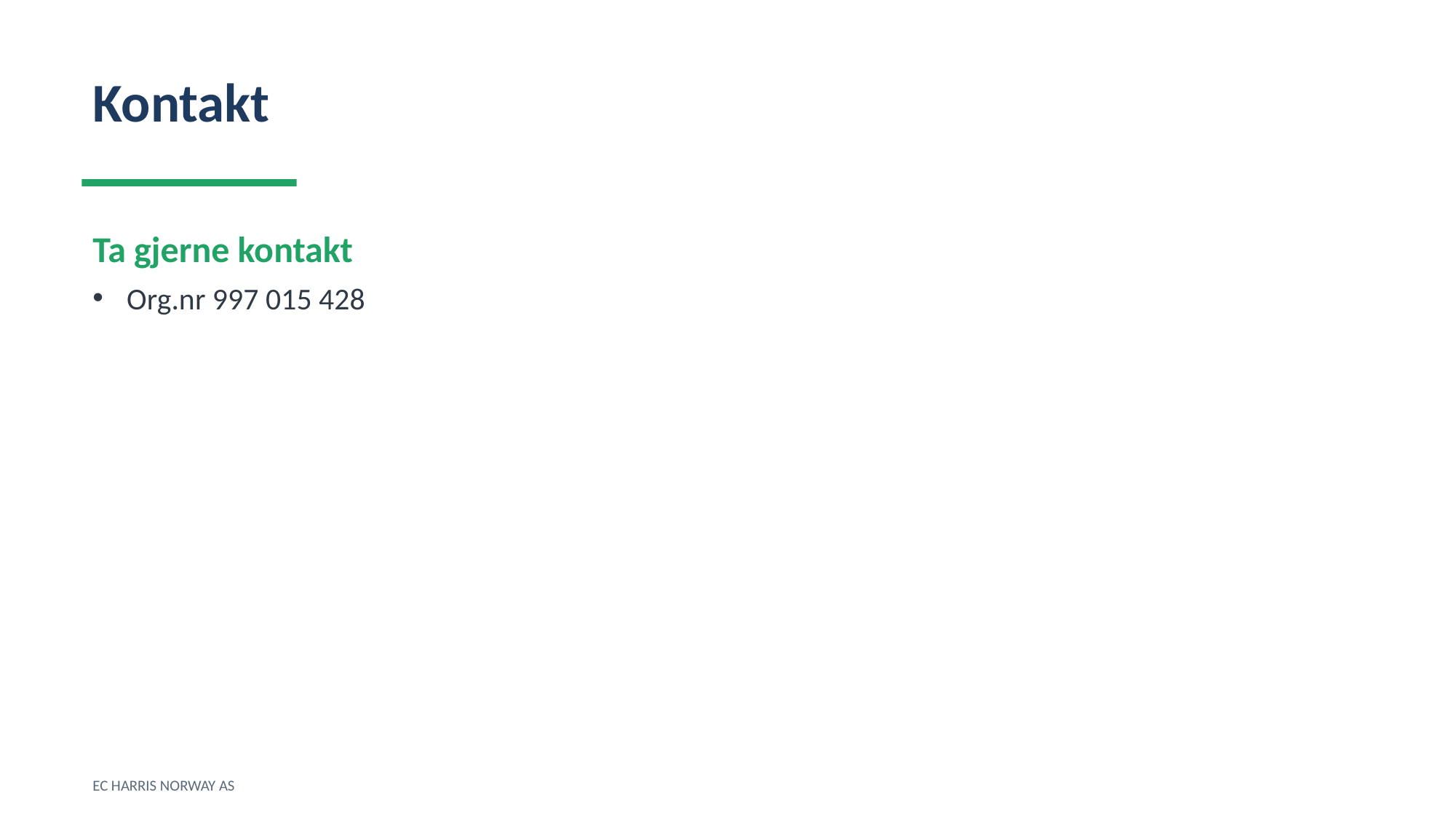

Kontakt

Ta gjerne kontakt
Org.nr 997 015 428
EC HARRIS NORWAY AS